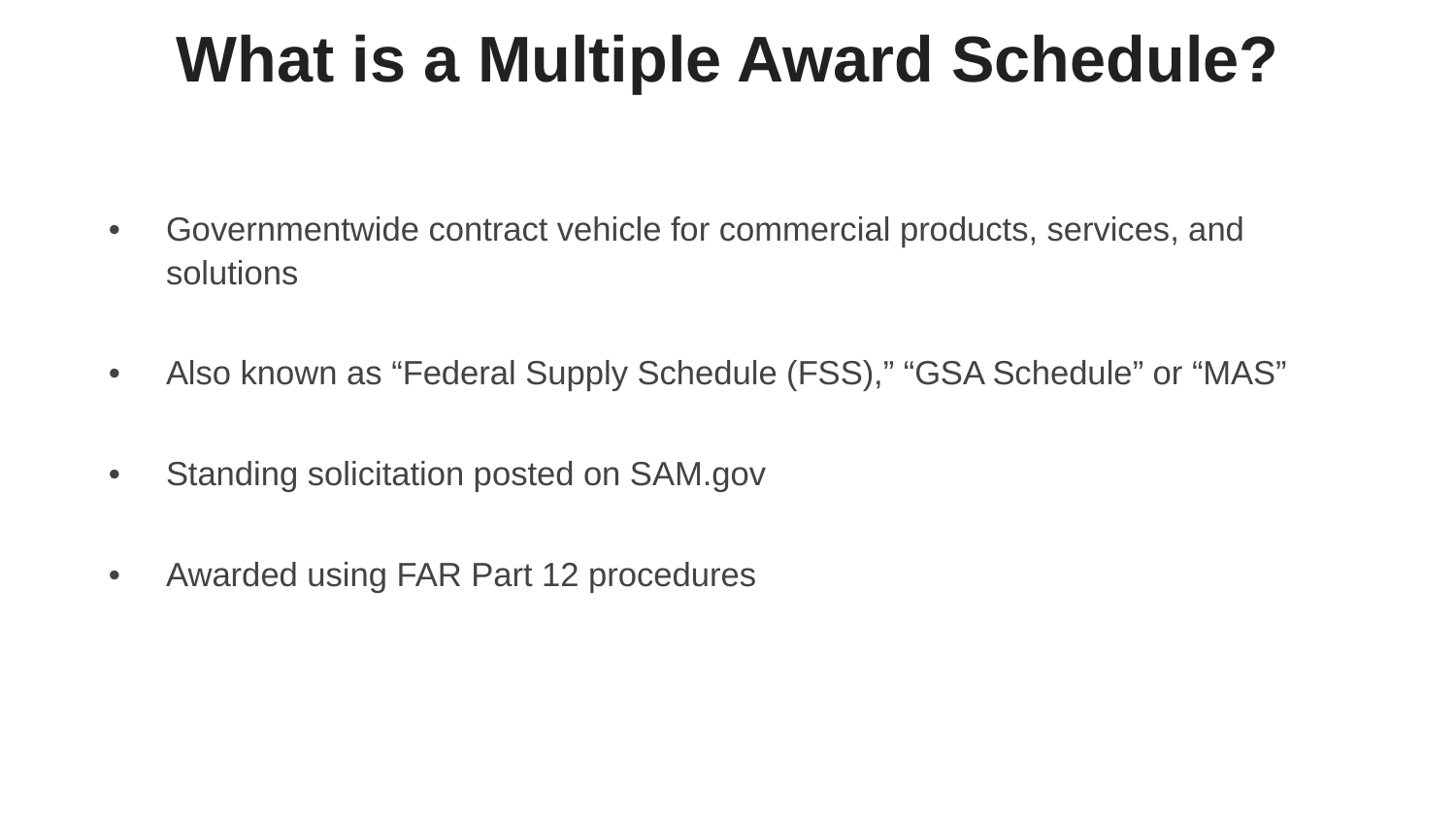

# What is a Multiple Award Schedule?
Governmentwide contract vehicle for commercial products, services, and solutions

Also known as “Federal Supply Schedule (FSS),” “GSA Schedule” or “MAS”

Standing solicitation posted on SAM.gov

Awarded using FAR Part 12 procedures